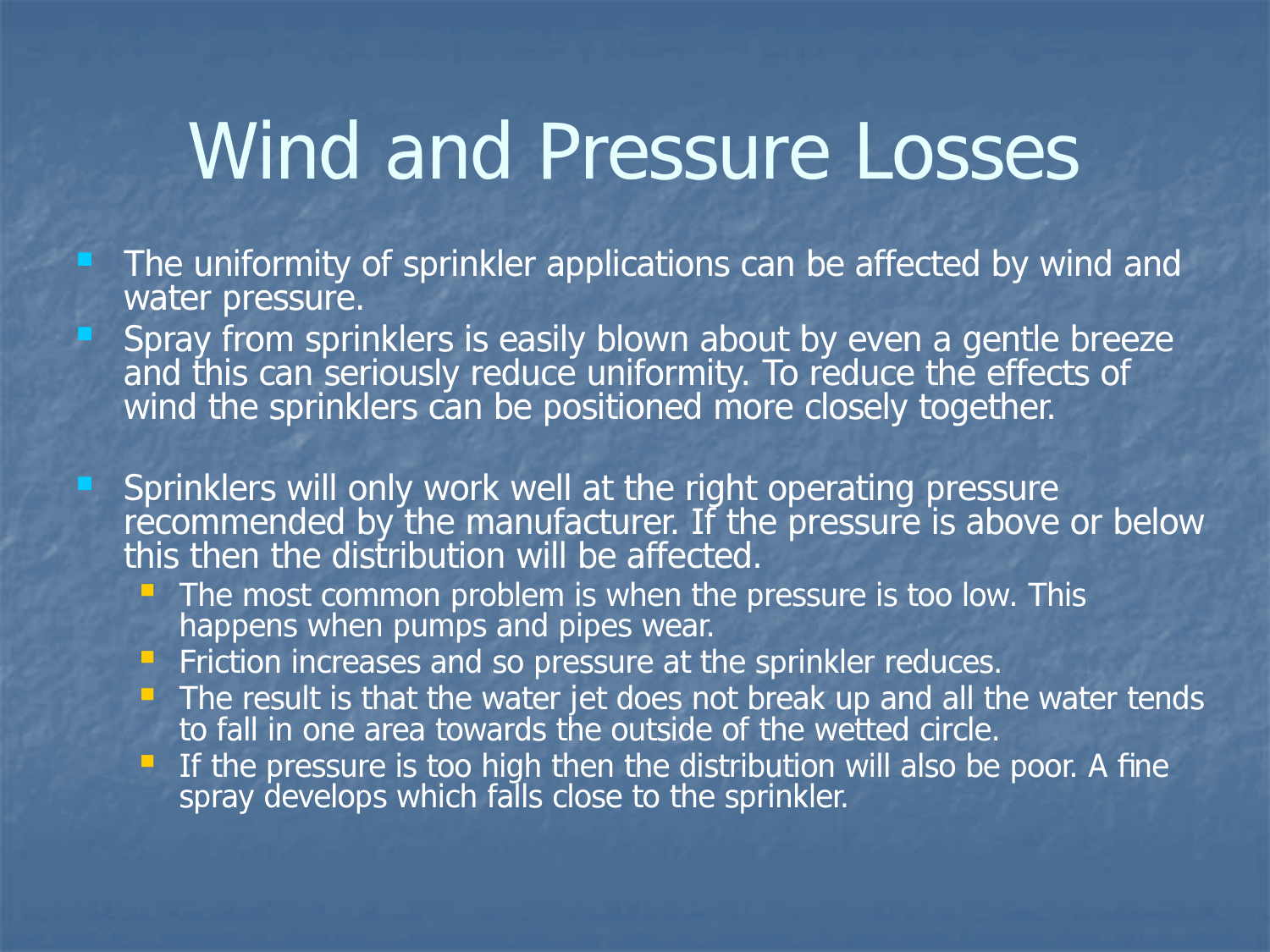

# Wind and Pressure Losses
The uniformity of sprinkler applications can be affected by wind and water pressure.
Spray from sprinklers is easily blown about by even a gentle breeze and this can seriously reduce uniformity. To reduce the effects of wind the sprinklers can be positioned more closely together.

Sprinklers will only work well at the right operating pressure recommended by the manufacturer. If the pressure is above or below this then the distribution will be affected.
The most common problem is when the pressure is too low. This happens when pumps and pipes wear.
Friction increases and so pressure at the sprinkler reduces.
The result is that the water jet does not break up and all the water tends to fall in one area towards the outside of the wetted circle.
If the pressure is too high then the distribution will also be poor. A fine spray develops which falls close to the sprinkler.